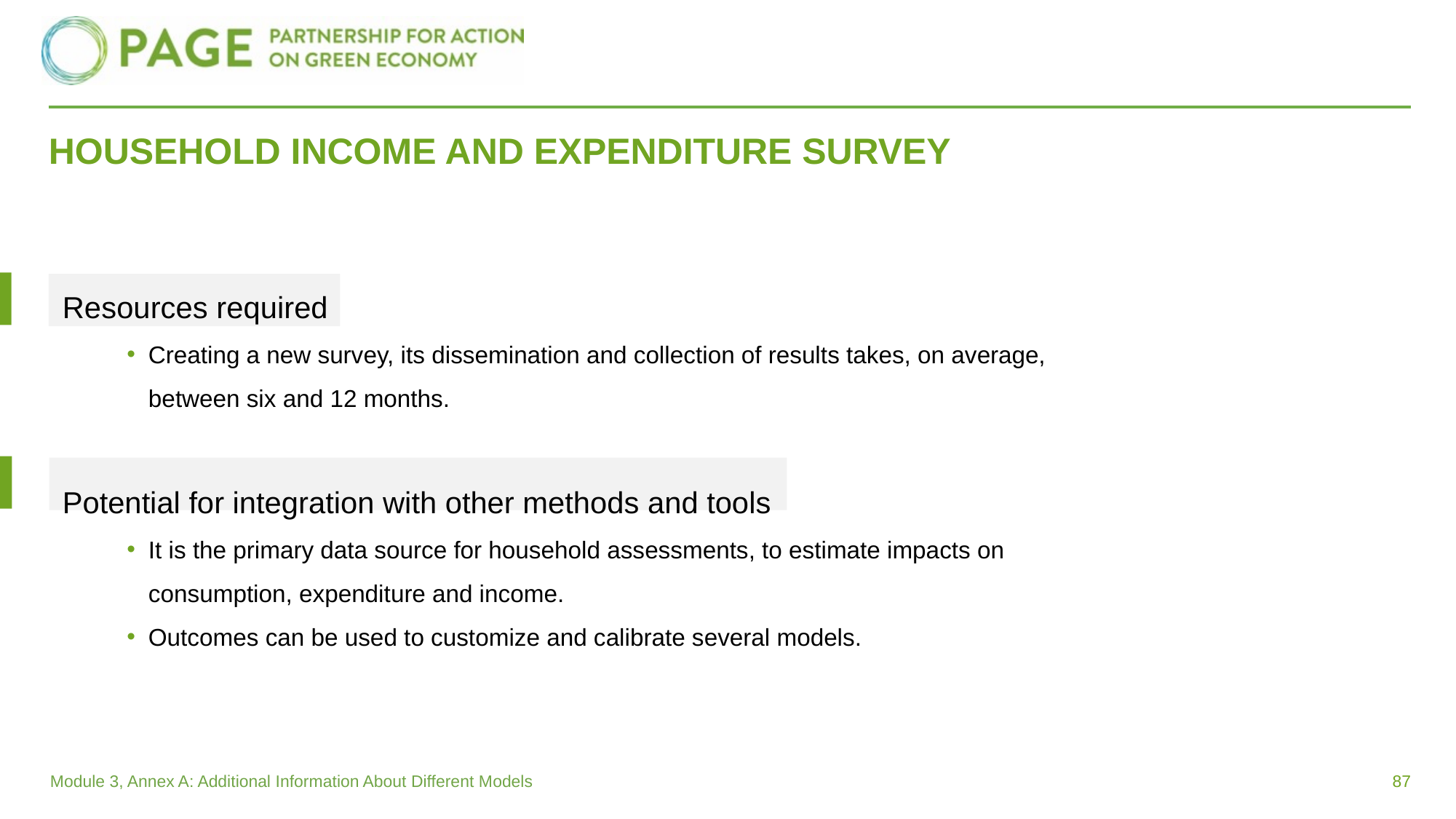

# HOUSEHOLD INCOME AND EXPENDITURE SURVEY
Resources required
Creating a new survey, its dissemination and collection of results takes, on average, between six and 12 months.

Potential for integration with other methods and tools
It is the primary data source for household assessments, to estimate impacts on consumption, expenditure and income.
Outcomes can be used to customize and calibrate several models.

87
Module 3, Annex A: Additional Information About Different Models